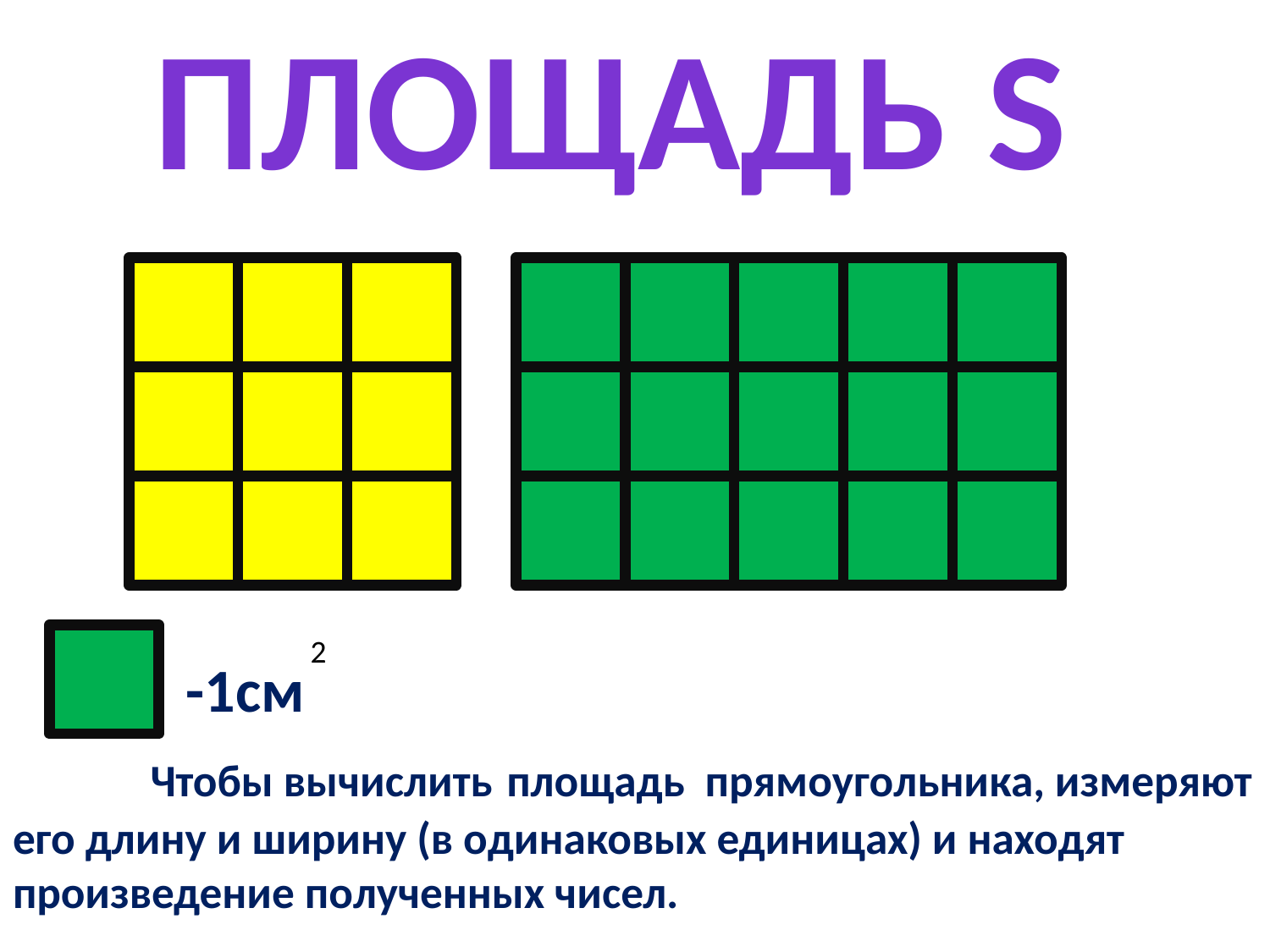

# Площадь S

2
                     -1см
          Чтобы вычислить площадь  прямоугольника, измеряют его длину и ширину (в одинаковых единицах) и находят произведение полученных чисел.